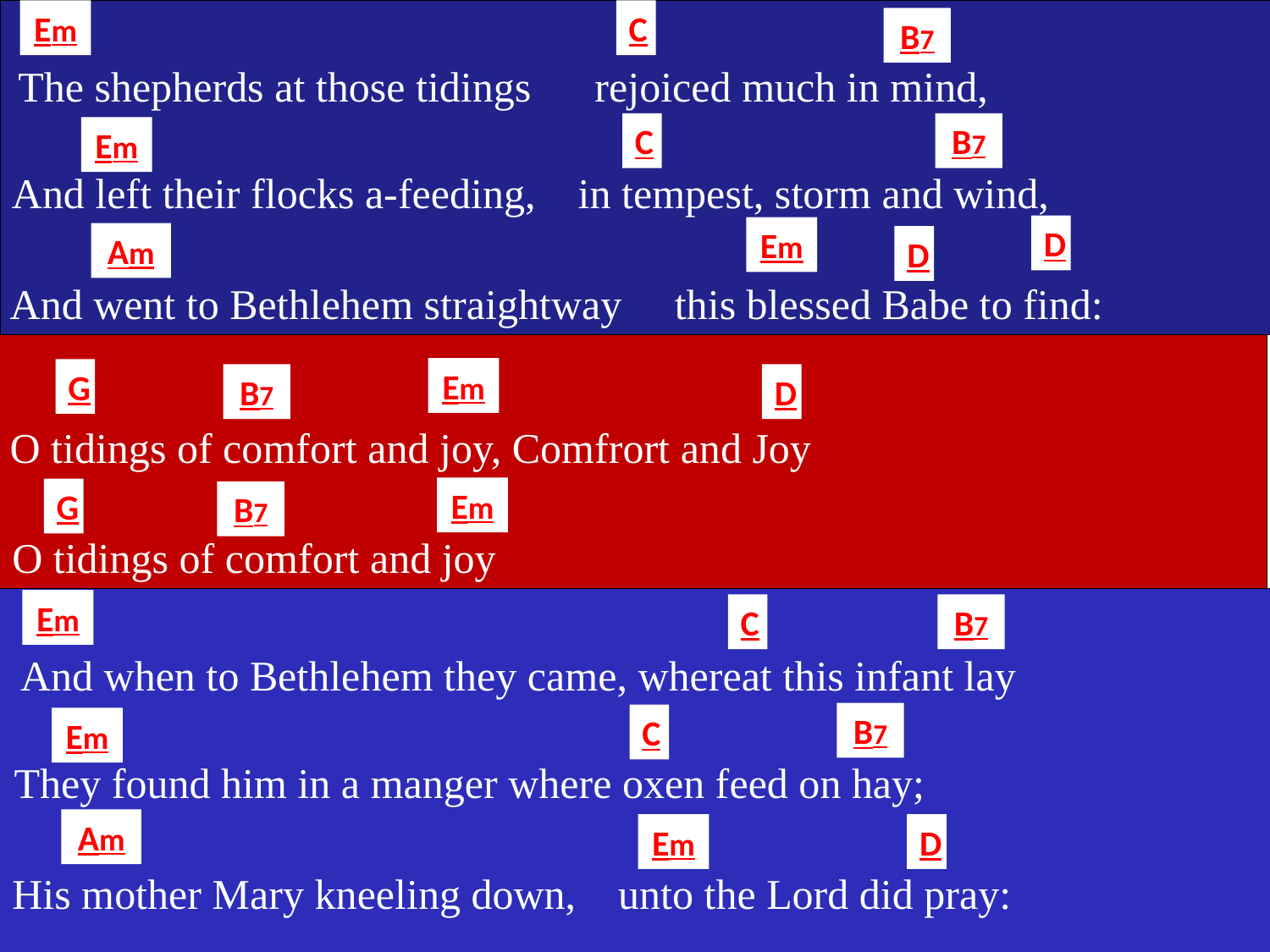

Em
C
B7
The shepherds at those tidings      rejoiced much in mind,
C
B7
Em
And left their flocks a-feeding,    in tempest, storm and wind,
D
Em
Am
D
And went to Bethlehem straightway     this blessed Babe to find:

Em
G
B7
D
O tidings of comfort and joy, Comfrort and Joy
Em
G
B7
O tidings of comfort and joy

Em
C
B7
And when to Bethlehem they came, whereat this infant lay
B7
C
Em
They found him in a manger where oxen feed on hay;
Am
Em
D
His mother Mary kneeling down,    unto the Lord did pray: